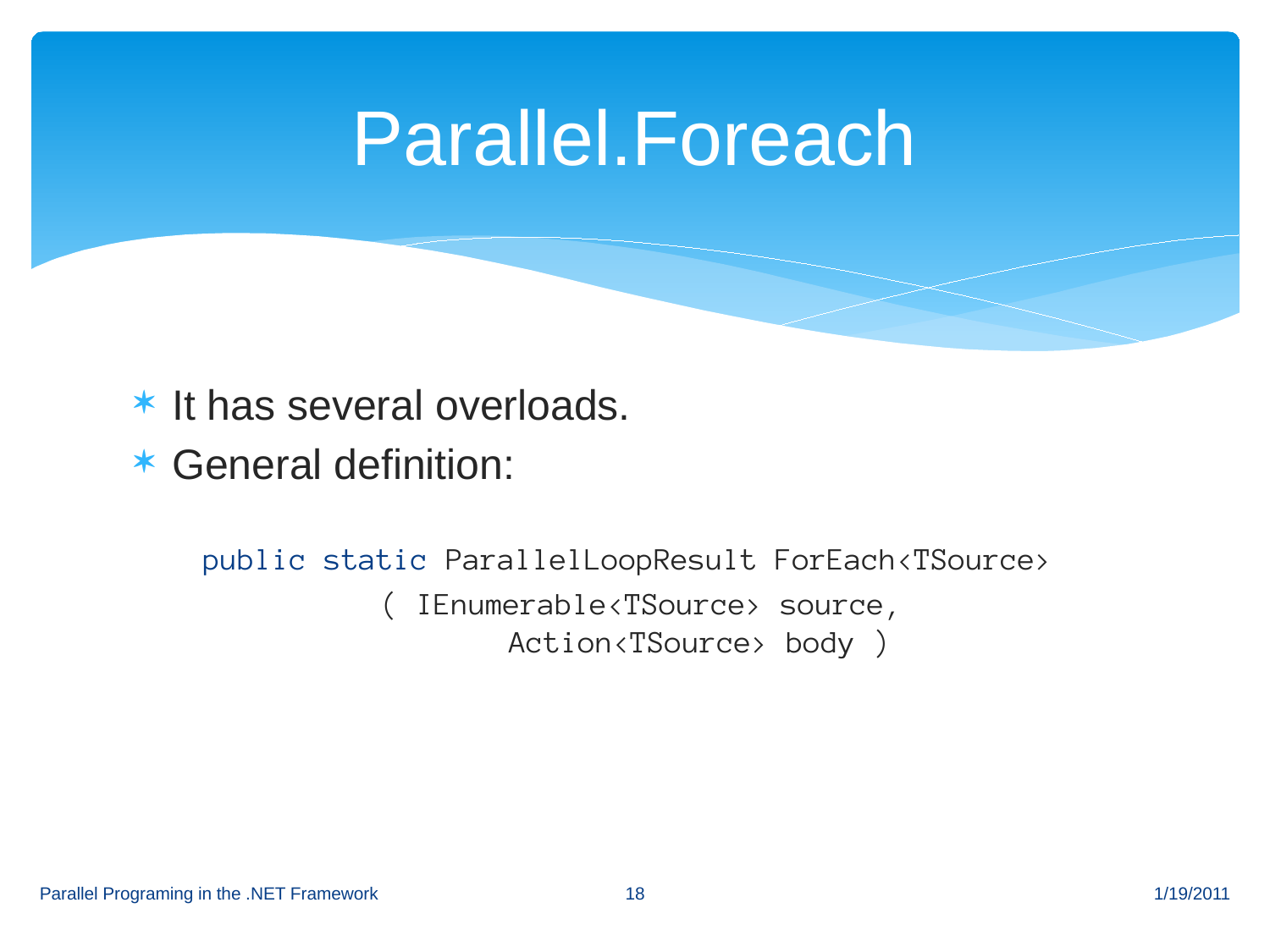

# Parallel.Foreach
It has several overloads.
General definition:

    public static ParallelLoopResult ForEach<TSource>
	       ( IEnumerable<TSource> source, 			       Action<TSource> body )
18
Parallel Programing in the .NET Framework
1/19/2011